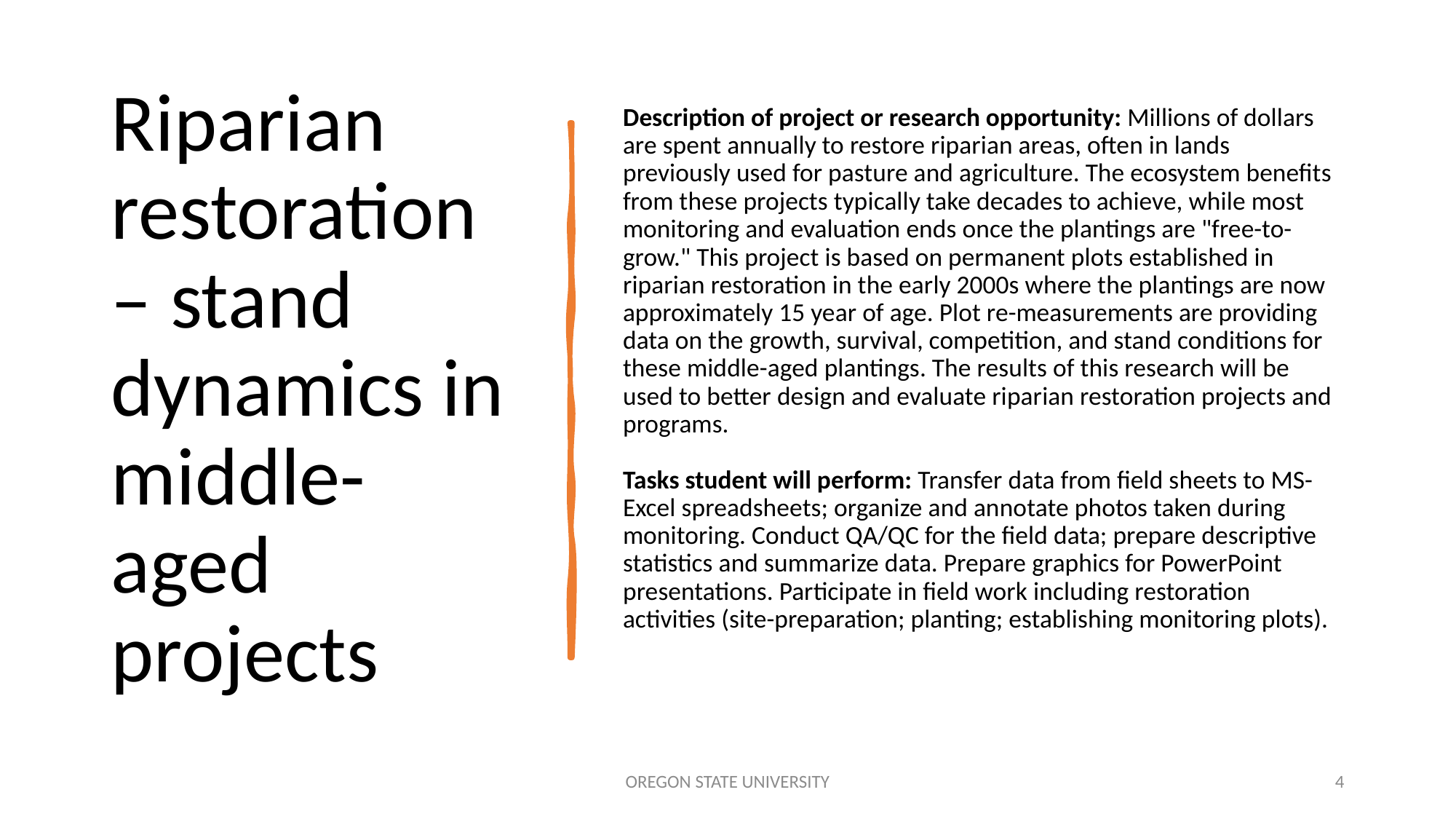

# Riparian restoration – stand dynamics in middle-aged projects
Description of project or research opportunity: Millions of dollars are spent annually to restore riparian areas, often in lands previously used for pasture and agriculture. The ecosystem benefits from these projects typically take decades to achieve, while most monitoring and evaluation ends once the plantings are "free-to-grow." This project is based on permanent plots established in riparian restoration in the early 2000s where the plantings are now approximately 15 year of age. Plot re-measurements are providing data on the growth, survival, competition, and stand conditions for these middle-aged plantings. The results of this research will be used to better design and evaluate riparian restoration projects and programs.

Tasks student will perform: Transfer data from field sheets to MS-Excel spreadsheets; organize and annotate photos taken during monitoring. Conduct QA/QC for the field data; prepare descriptive statistics and summarize data. Prepare graphics for PowerPoint presentations. Participate in field work including restoration activities (site-preparation; planting; establishing monitoring plots).

OREGON STATE UNIVERSITY
4